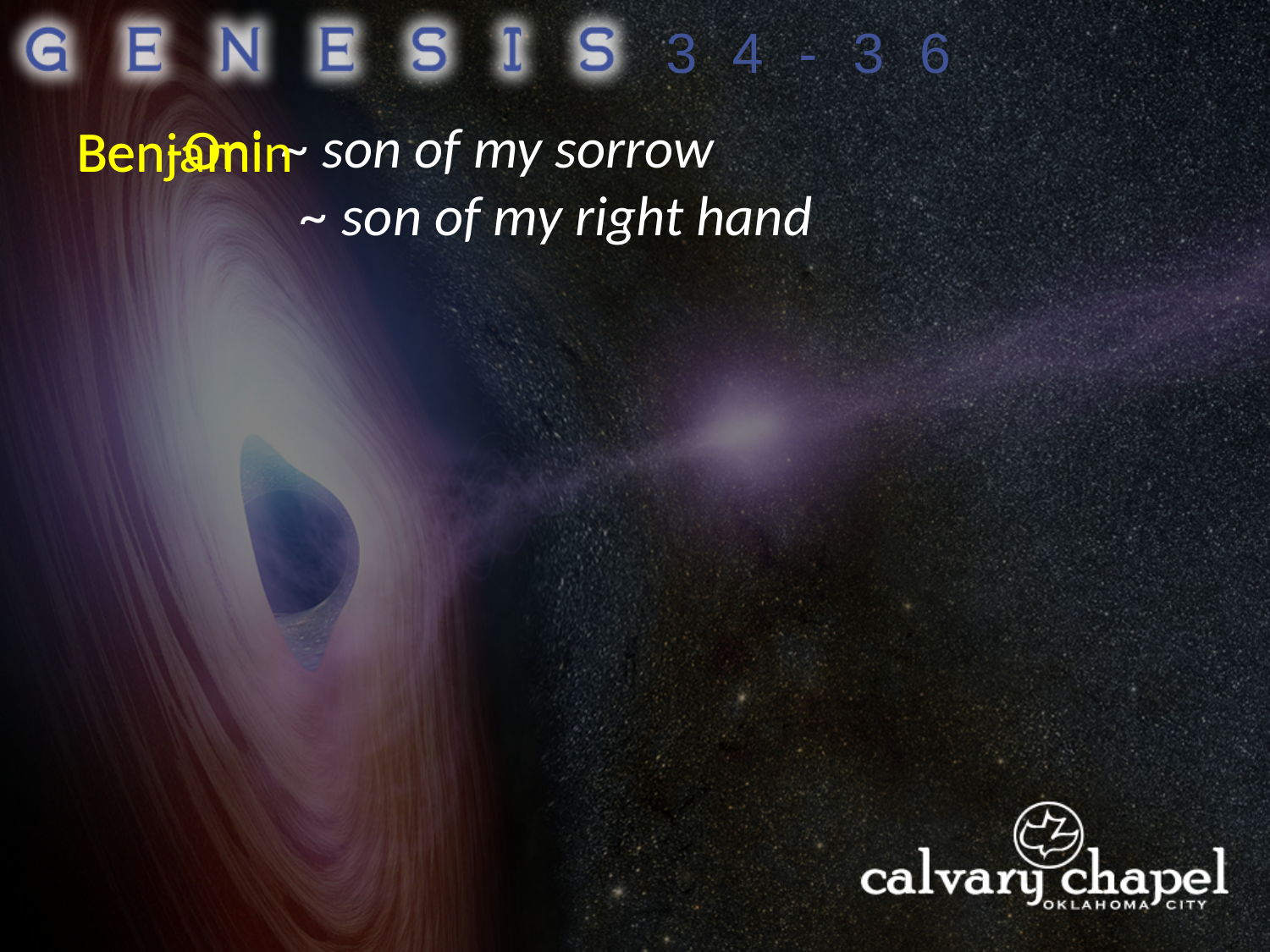

34-36
~ son of my sorrow
-Oni
Ben
Benjamin
~ son of my right hand